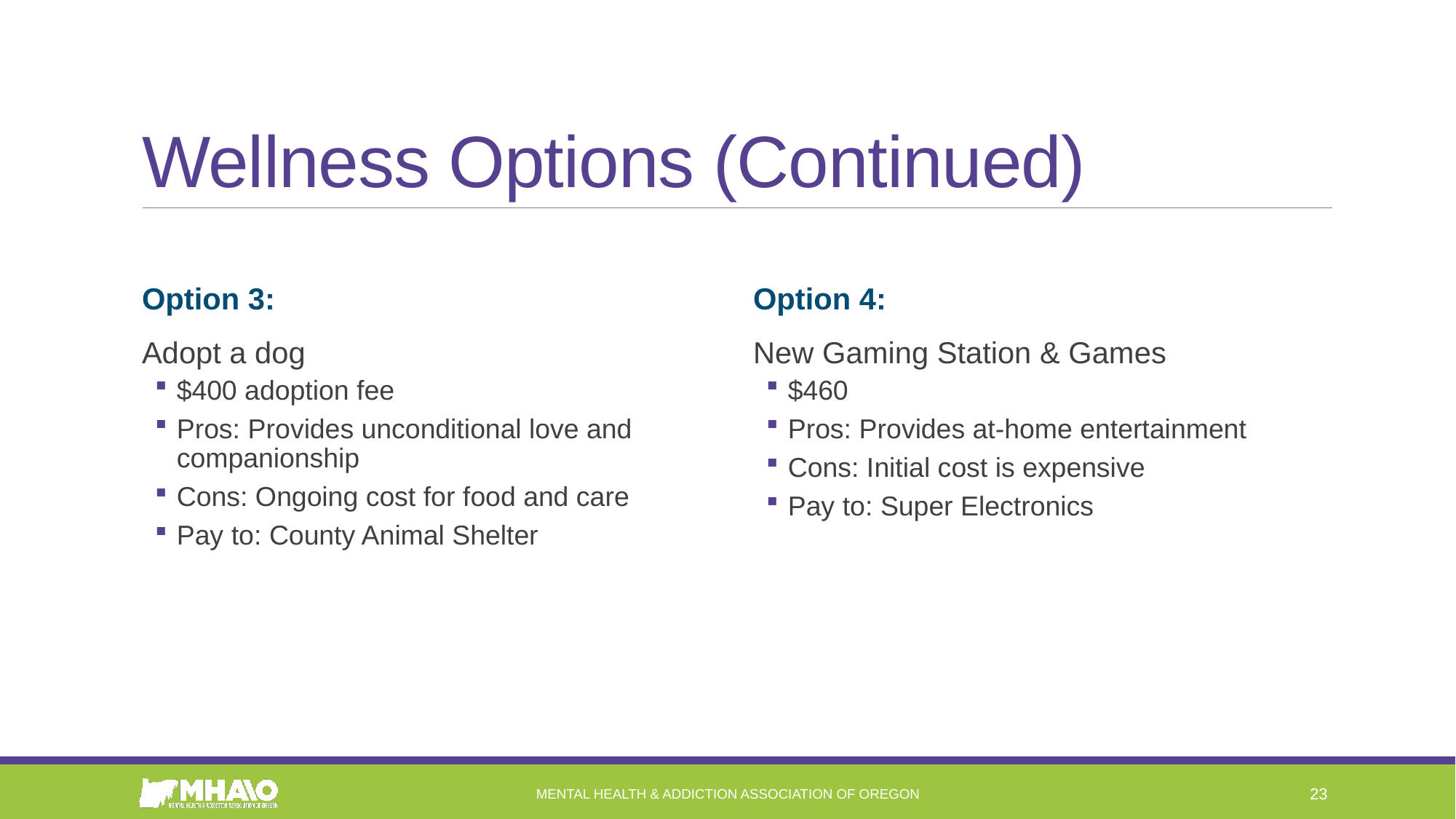

# Wellness Options (Continued)
Option 3:
Adopt a dog
$400 adoption fee
Pros: Provides unconditional love and companionship
Cons: Ongoing cost for food and care
Pay to: County Animal Shelter

Option 4:
New Gaming Station & Games
$460
Pros: Provides at-home entertainment
Cons: Initial cost is expensive
Pay to: Super Electronics

Mental Health & Addiction Association of Oregon
23